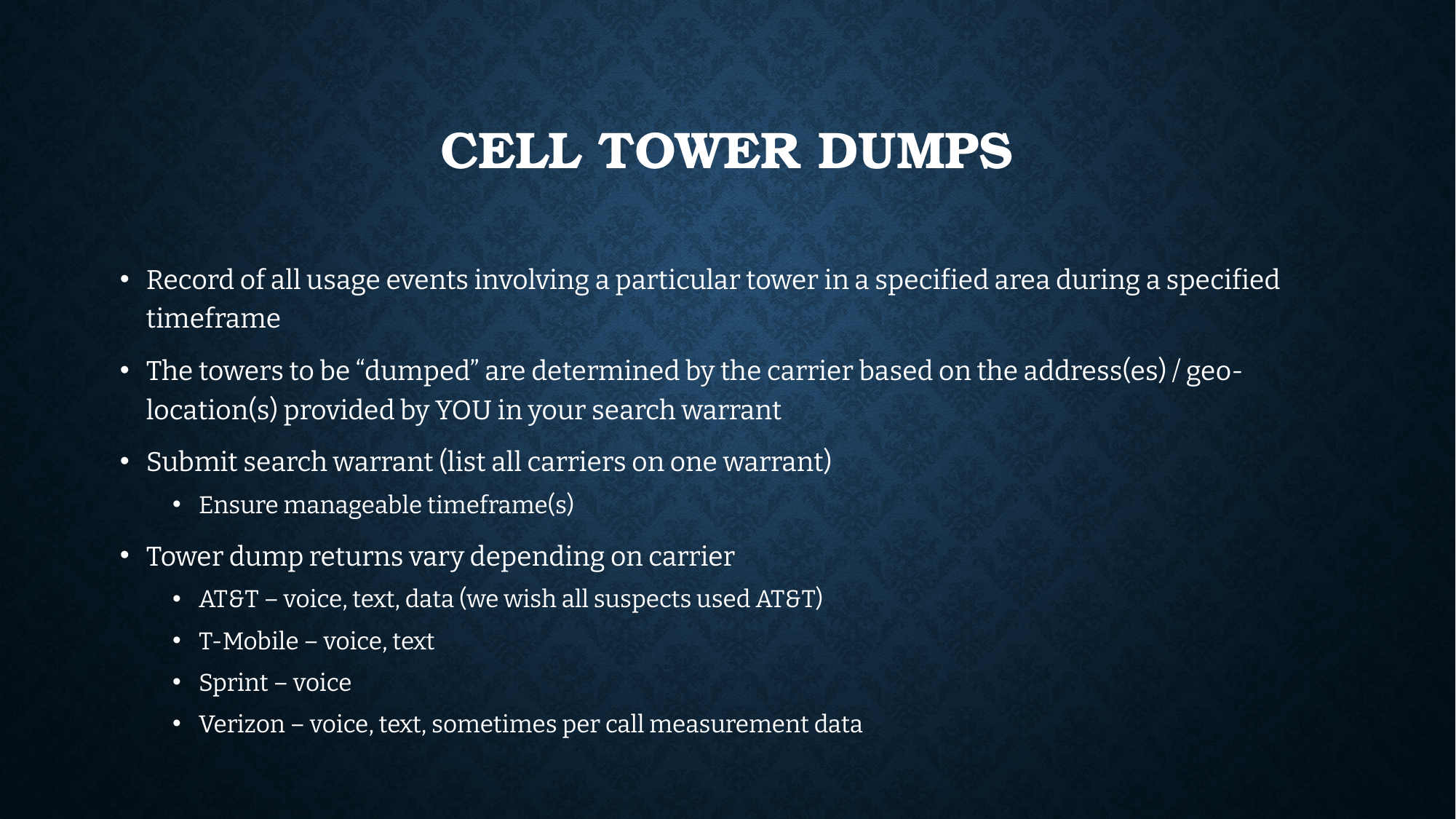

# Cell tower dumps
Record of all usage events involving a particular tower in a specified area during a specified timeframe
The towers to be “dumped” are determined by the carrier based on the address(es) / geo-location(s) provided by YOU in your search warrant
Submit search warrant (list all carriers on one warrant)
Ensure manageable timeframe(s)
Tower dump returns vary depending on carrier
AT&T – voice, text, data (we wish all suspects used AT&T)
T-Mobile – voice, text
Sprint – voice
Verizon – voice, text, sometimes per call measurement data